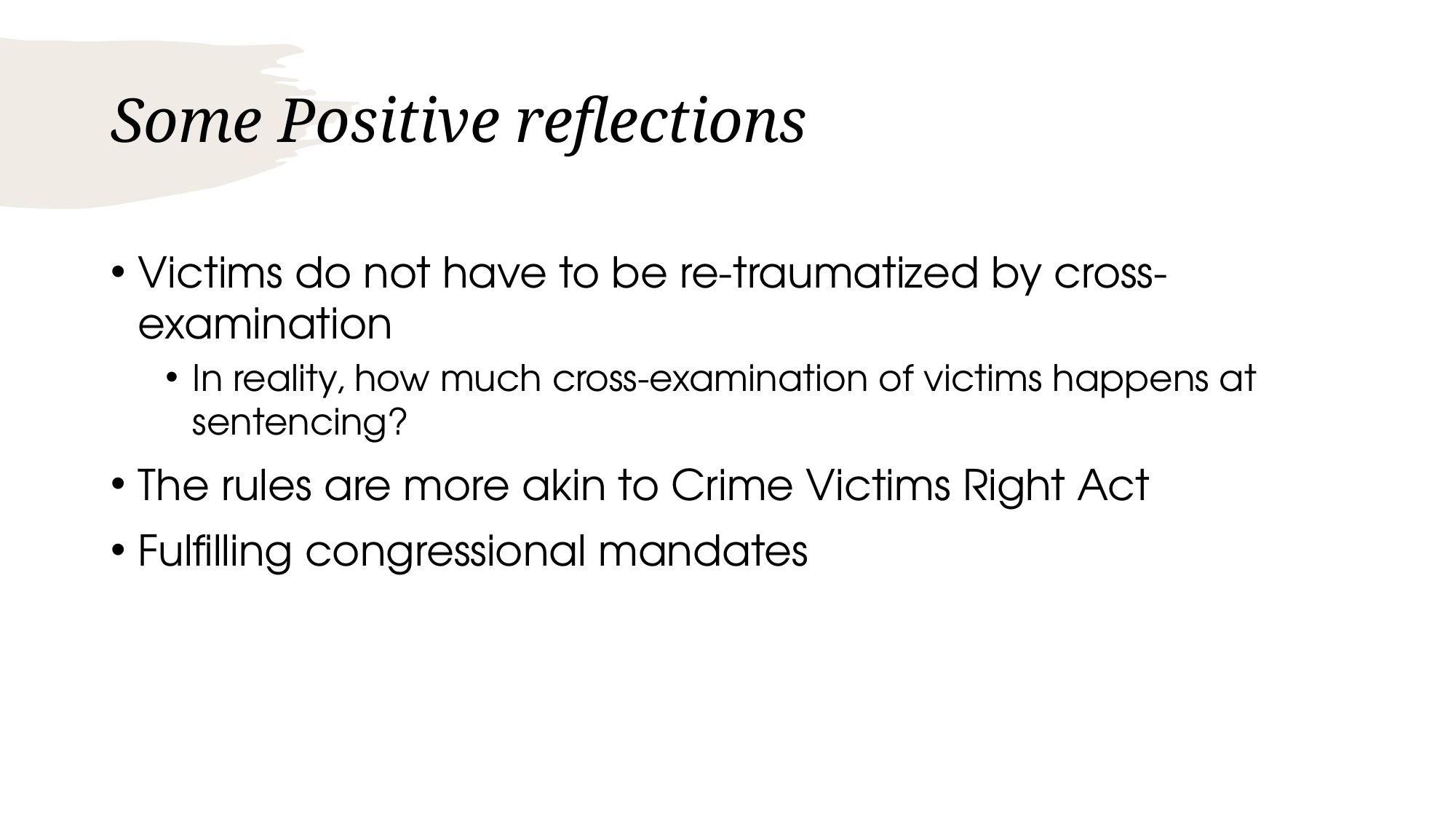

# Some Positive reflections
Victims do not have to be re-traumatized by cross-examination
In reality, how much cross-examination of victims happens at sentencing?
The rules are more akin to Crime Victims Right Act
Fulfilling congressional mandates